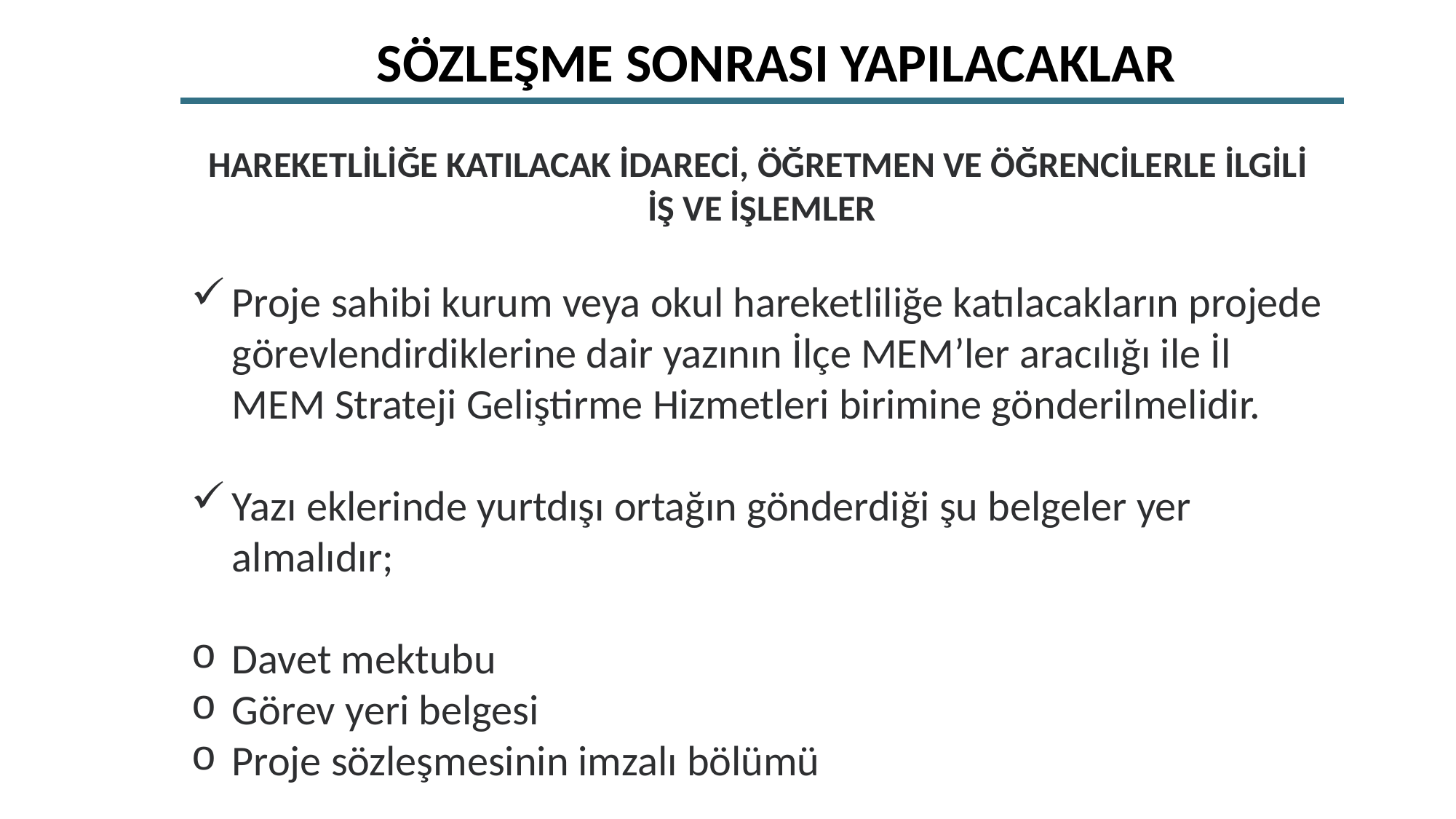

SÖZLEŞME SONRASI YAPILACAKLAR

HAREKETLİLİĞE KATILACAK İDARECİ, ÖĞRETMEN VE ÖĞRENCİLERLE İLGİLİ
İŞ VE İŞLEMLER
Proje sahibi kurum veya okul hareketliliğe katılacakların projede görevlendirdiklerine dair yazının İlçe MEM’ler aracılığı ile İl MEM Strateji Geliştirme Hizmetleri birimine gönderilmelidir.

Yazı eklerinde yurtdışı ortağın gönderdiği şu belgeler yer almalıdır;

Davet mektubu
Görev yeri belgesi
Proje sözleşmesinin imzalı bölümü